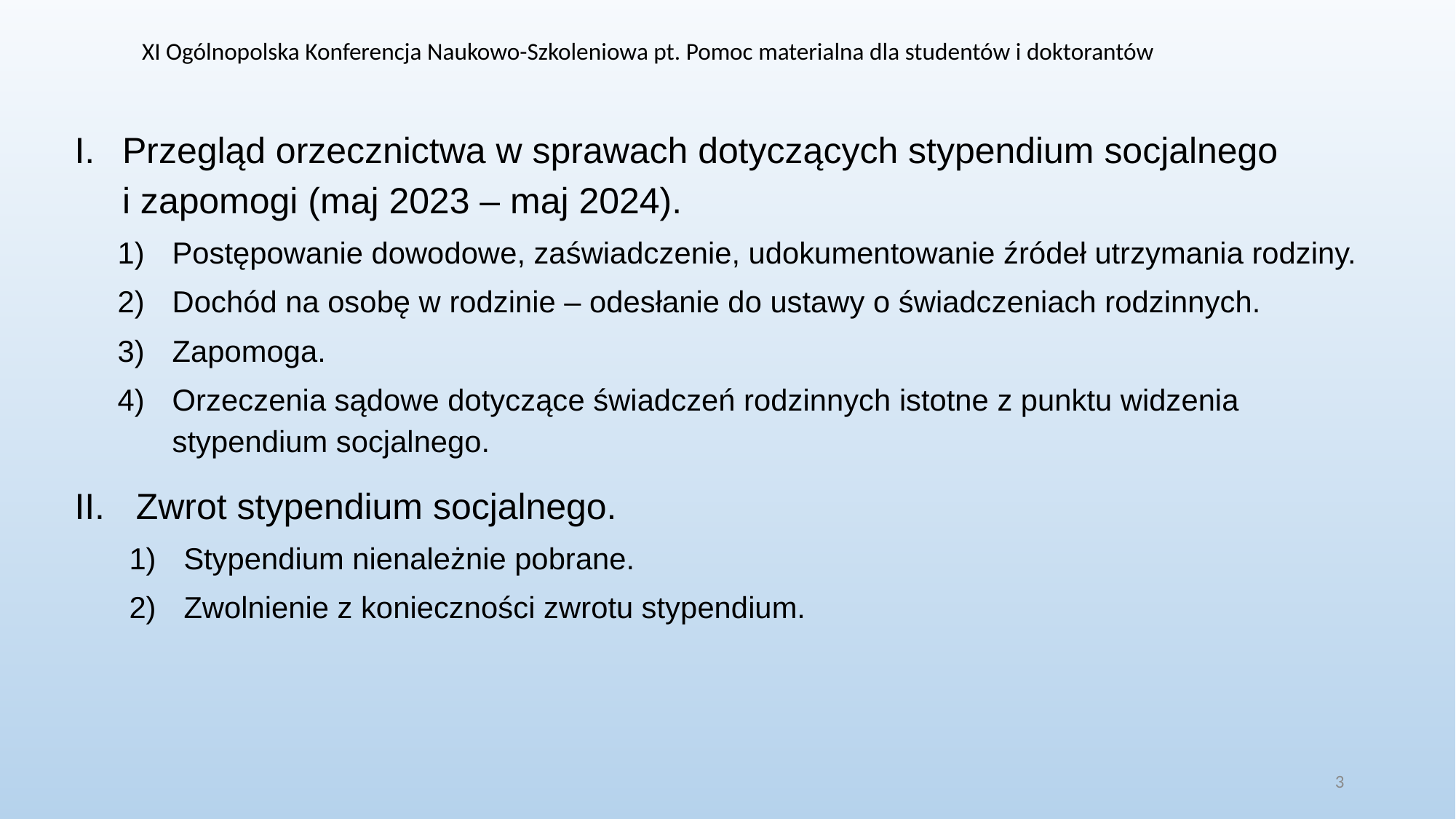

# XI Ogólnopolska Konferencja Naukowo-Szkoleniowa pt. Pomoc materialna dla studentów i doktorantów
Przegląd orzecznictwa w sprawach dotyczących stypendium socjalnego
i zapomogi (maj 2023 – maj 2024).
Postępowanie dowodowe, zaświadczenie, udokumentowanie źródeł utrzymania rodziny.
Dochód na osobę w rodzinie – odesłanie do ustawy o świadczeniach rodzinnych.
Zapomoga.
Orzeczenia sądowe dotyczące świadczeń rodzinnych istotne z punktu widzenia stypendium socjalnego.
Zwrot stypendium socjalnego.
Stypendium nienależnie pobrane.
Zwolnienie z konieczności zwrotu stypendium.

3